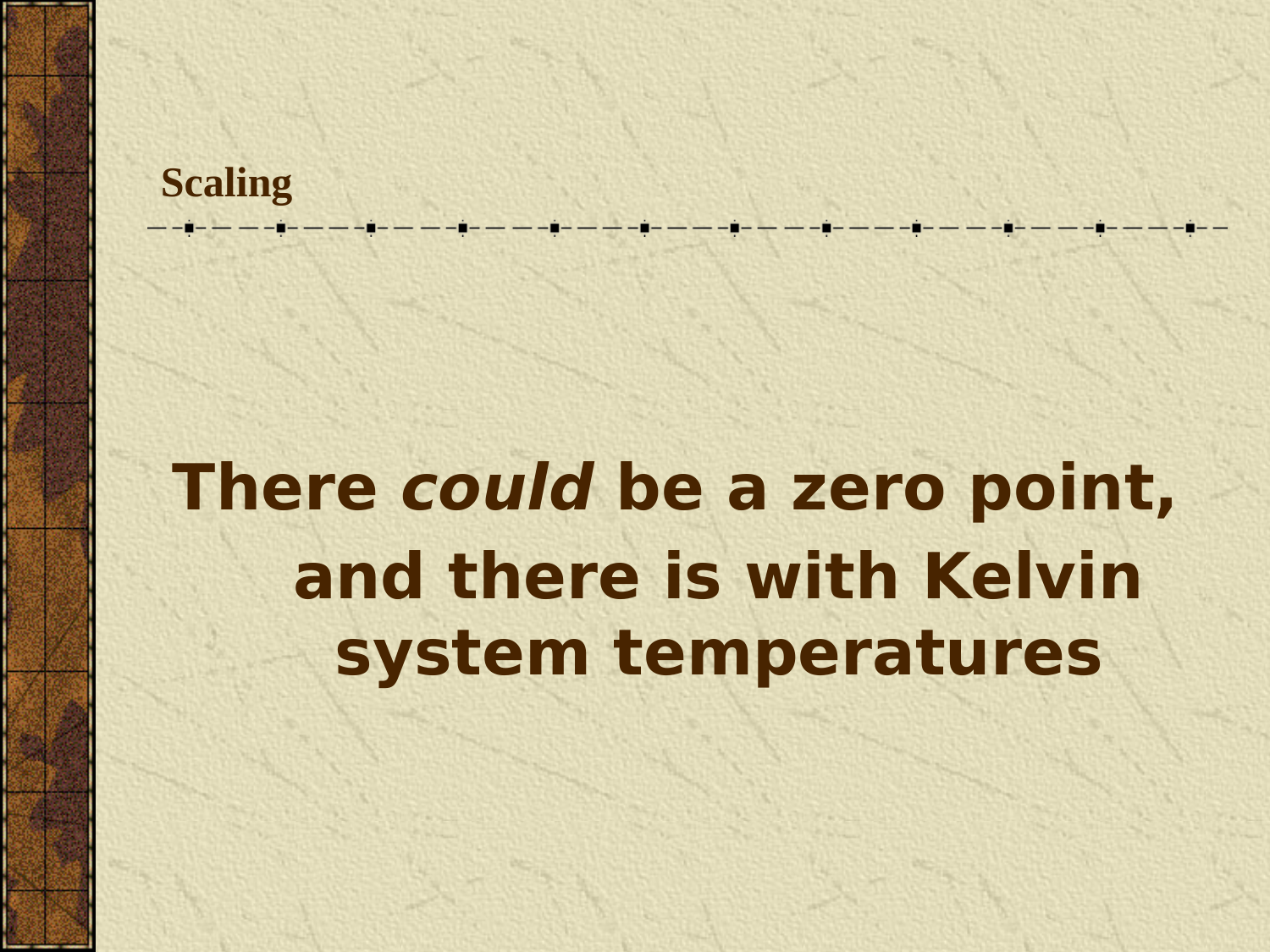

# Scaling
There could be a zero point,
and there is with Kelvin system temperatures